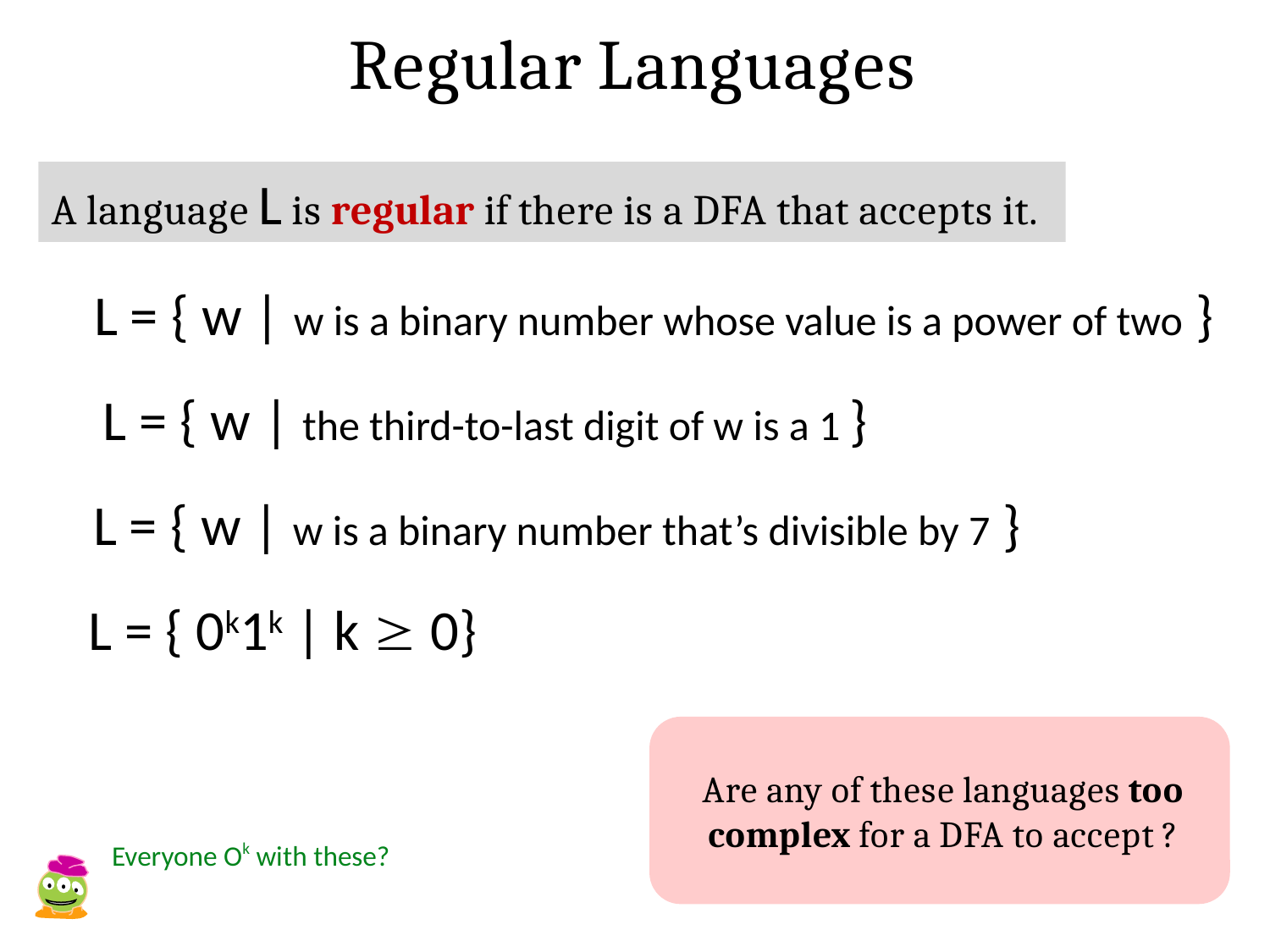

Regular Languages
A language L is regular if there is a DFA that accepts it.
L = { w | w is a binary number whose value is a power of two }
L = { w | the third-to-last digit of w is a 1 }
L = { w | w is a binary number that’s divisible by 7 }
L = { 0k1k | k ≥ 0}

Are any of these languages too complex for a DFA to accept ?
Everyone Ok with these?